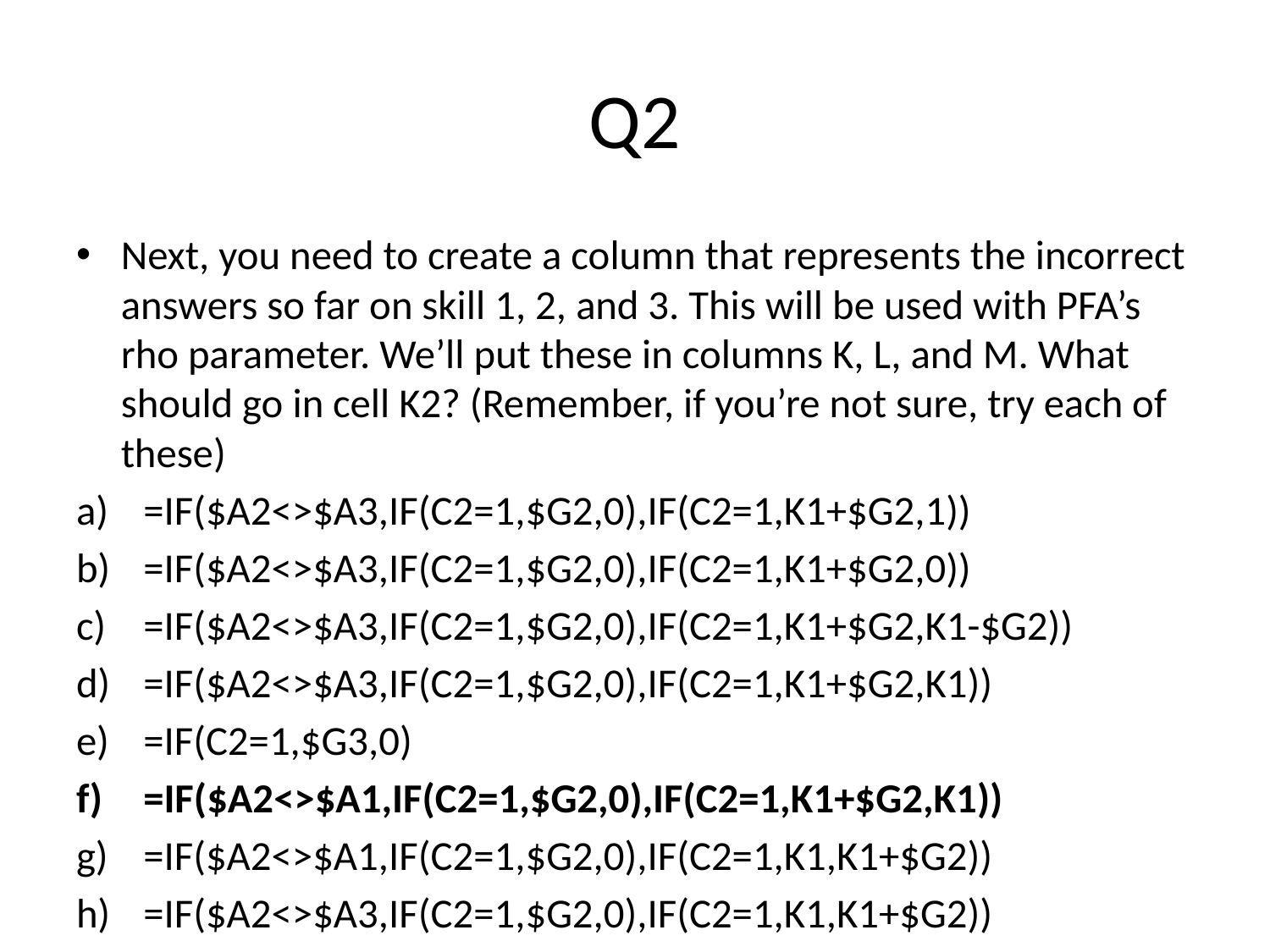

# Q2
Next, you need to create a column that represents the incorrect answers so far on skill 1, 2, and 3. This will be used with PFA’s rho parameter. We’ll put these in columns K, L, and M. What should go in cell K2? (Remember, if you’re not sure, try each of these)
=IF($A2<>$A3,IF(C2=1,$G2,0),IF(C2=1,K1+$G2,1))
=IF($A2<>$A3,IF(C2=1,$G2,0),IF(C2=1,K1+$G2,0))
=IF($A2<>$A3,IF(C2=1,$G2,0),IF(C2=1,K1+$G2,K1-$G2))
=IF($A2<>$A3,IF(C2=1,$G2,0),IF(C2=1,K1+$G2,K1))
=IF(C2=1,$G3,0)
=IF($A2<>$A1,IF(C2=1,$G2,0),IF(C2=1,K1+$G2,K1))
=IF($A2<>$A1,IF(C2=1,$G2,0),IF(C2=1,K1,K1+$G2))
=IF($A2<>$A3,IF(C2=1,$G2,0),IF(C2=1,K1,K1+$G2))